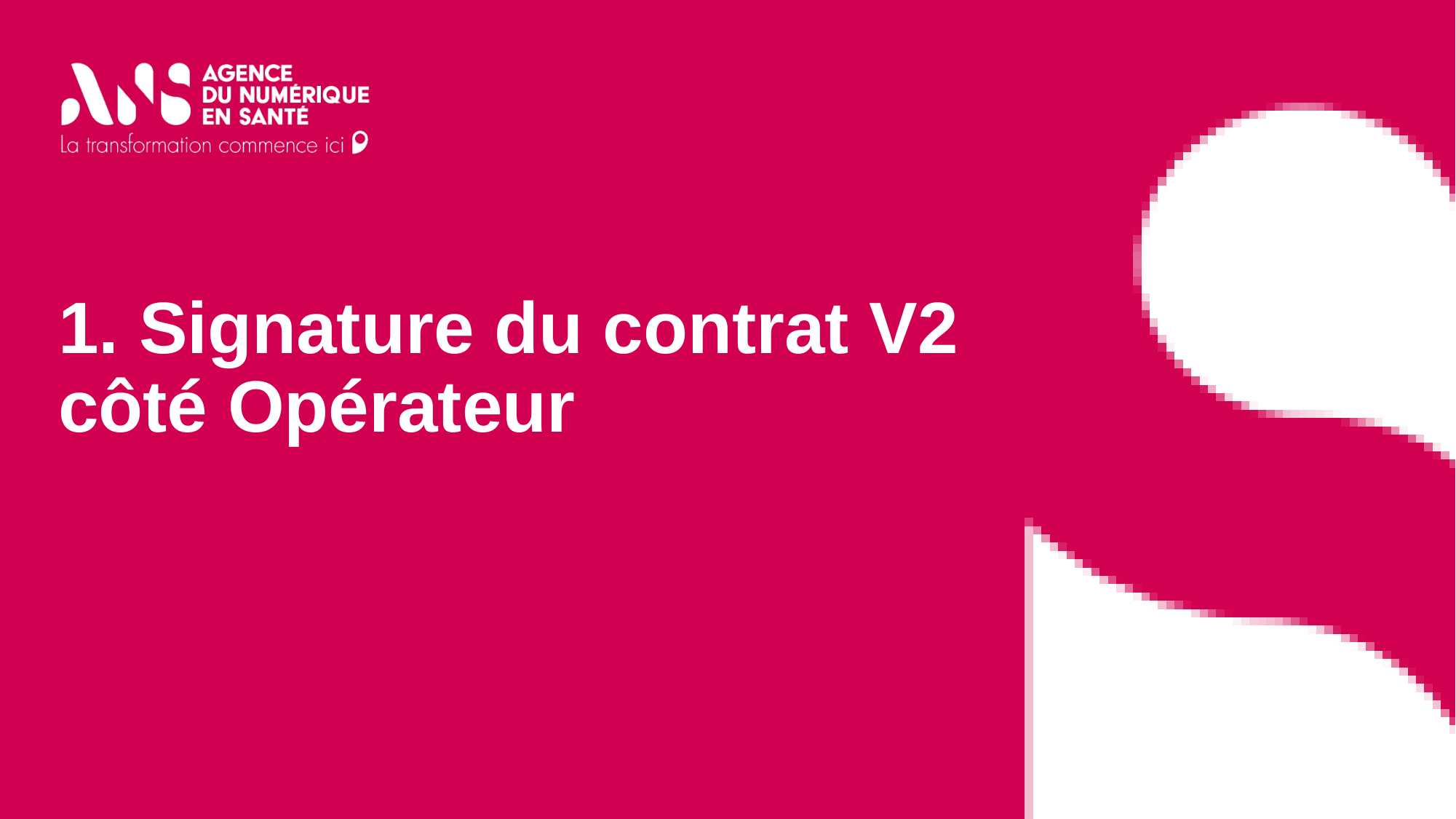

# 1. Signature du contrat V2 côté Opérateur